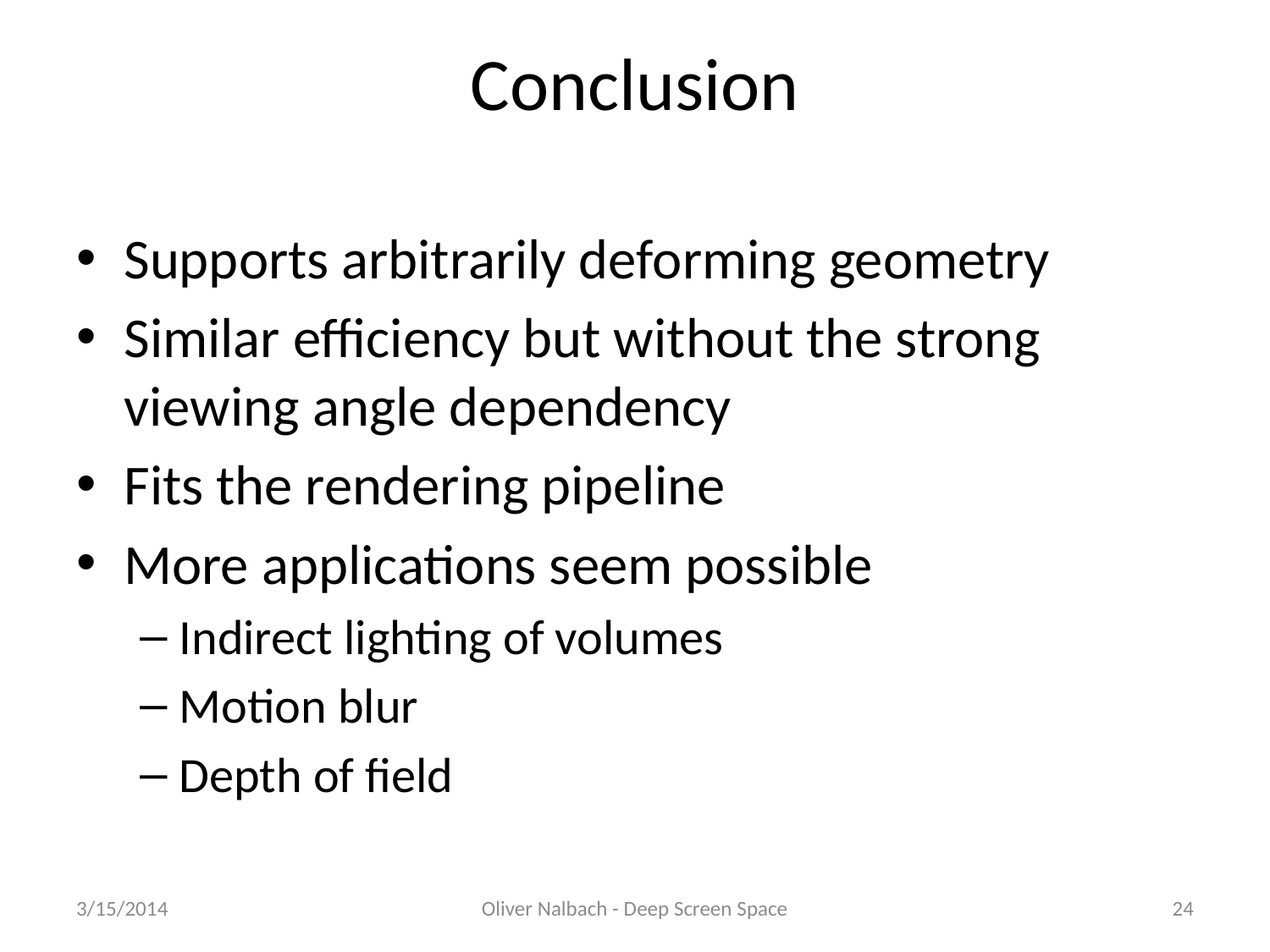

# Conclusion
Supports arbitrarily deforming geometry
Similar efficiency but without the strong viewing angle dependency
Fits the rendering pipeline
More applications seem possible
Indirect lighting of volumes
Motion blur
Depth of field

3/15/2014
Oliver Nalbach - Deep Screen Space
24